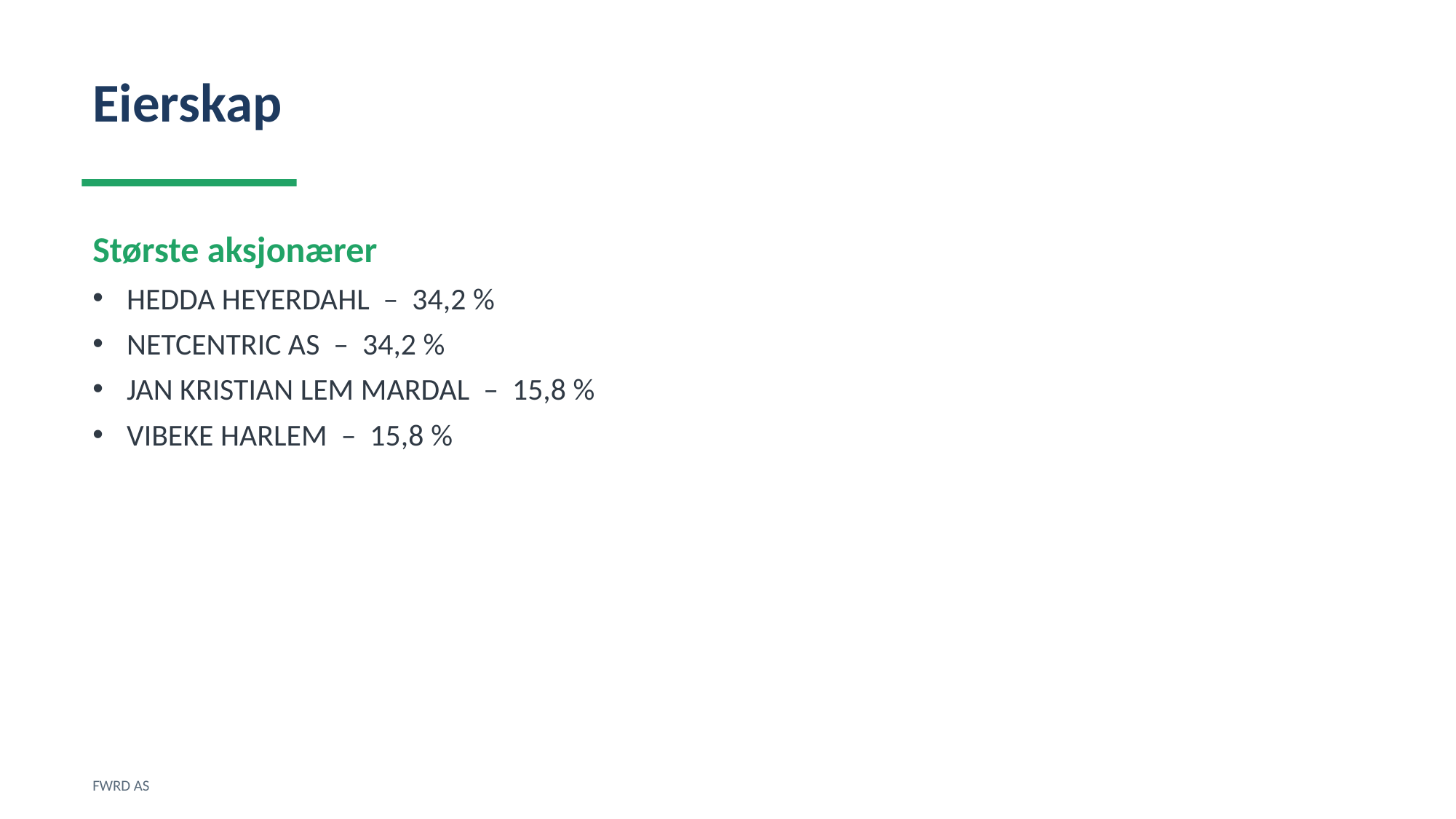

Eierskap

Største aksjonærer
HEDDA HEYERDAHL  –  34,2 %
NETCENTRIC AS  –  34,2 %
JAN KRISTIAN LEM MARDAL  –  15,8 %
VIBEKE HARLEM  –  15,8 %
FWRD AS